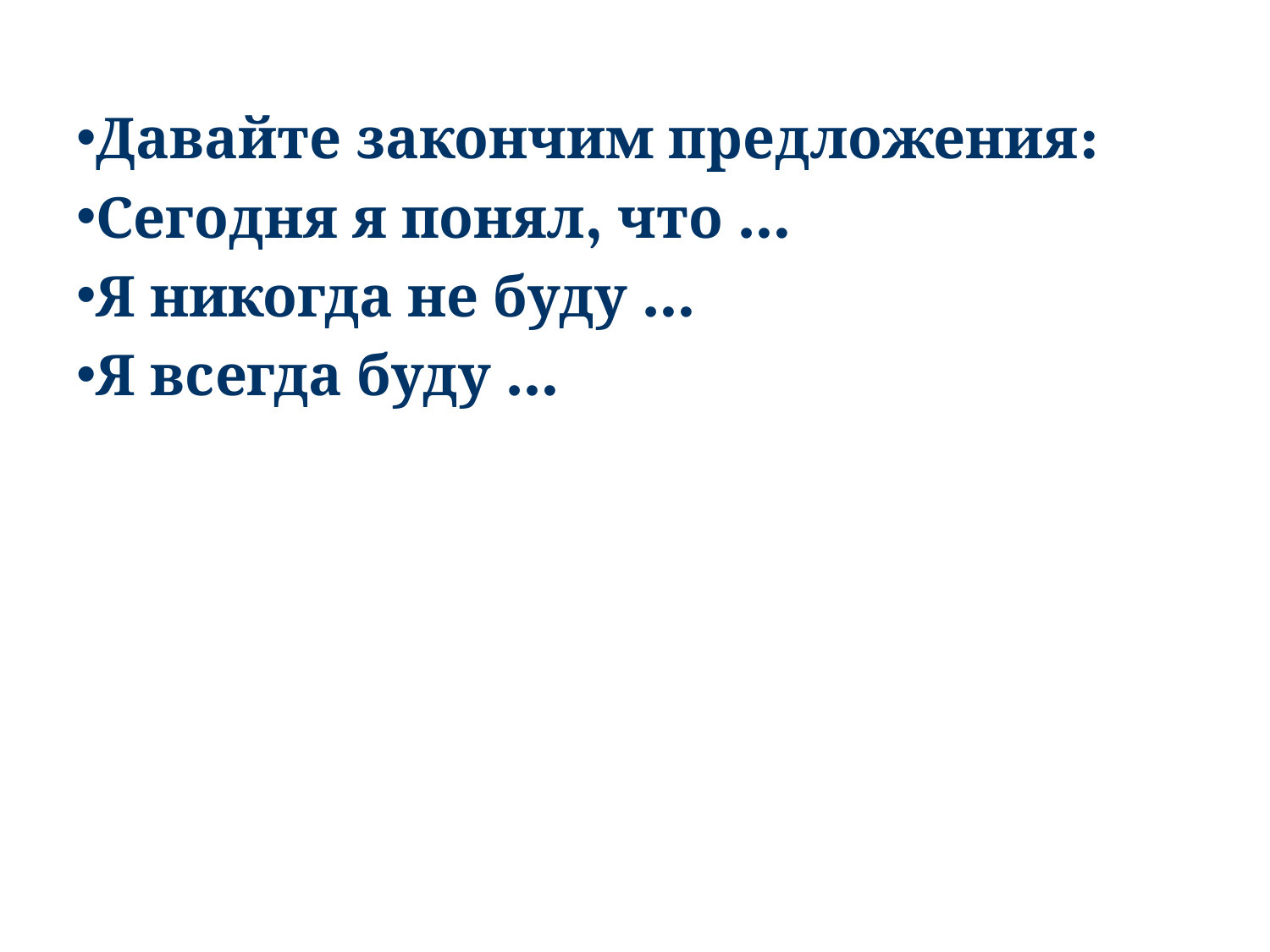

Давайте закончим предложения:
Сегодня я понял, что …
Я никогда не буду …
Я всегда буду …